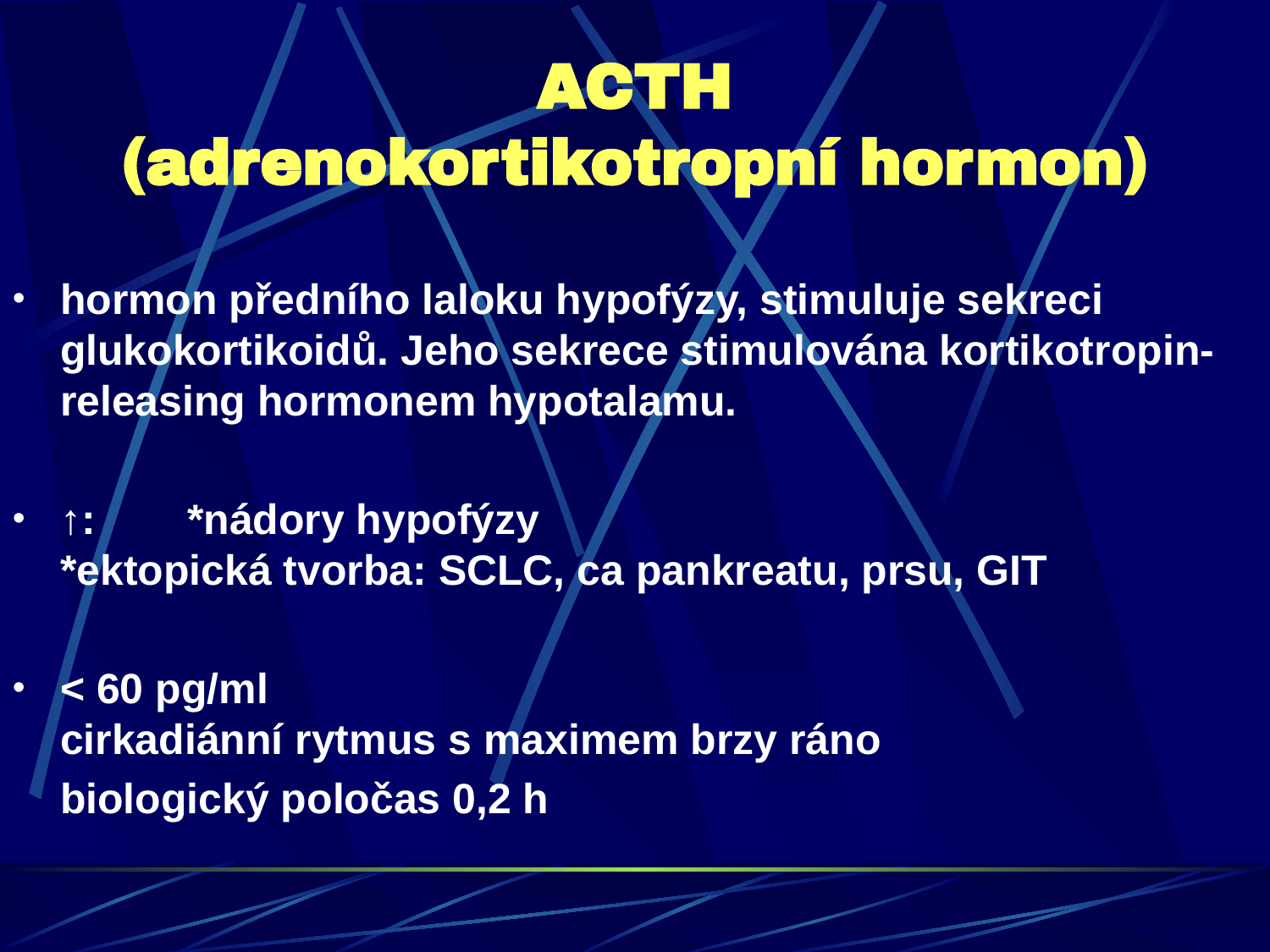

ACTH
(adrenokortikotropní hormon)
hormon předního laloku hypofýzy, stimuluje sekreci glukokortikoidů. Jeho sekrece stimulována kortikotropin-releasing hormonem hypotalamu.

↑: 	*nádory hypofýzy						*ektopická tvorba: SCLC, ca pankreatu, prsu, GIT

< 60 pg/ml							 cirkadiánní rytmus s maximem brzy ráno
	biologický poločas 0,2 h